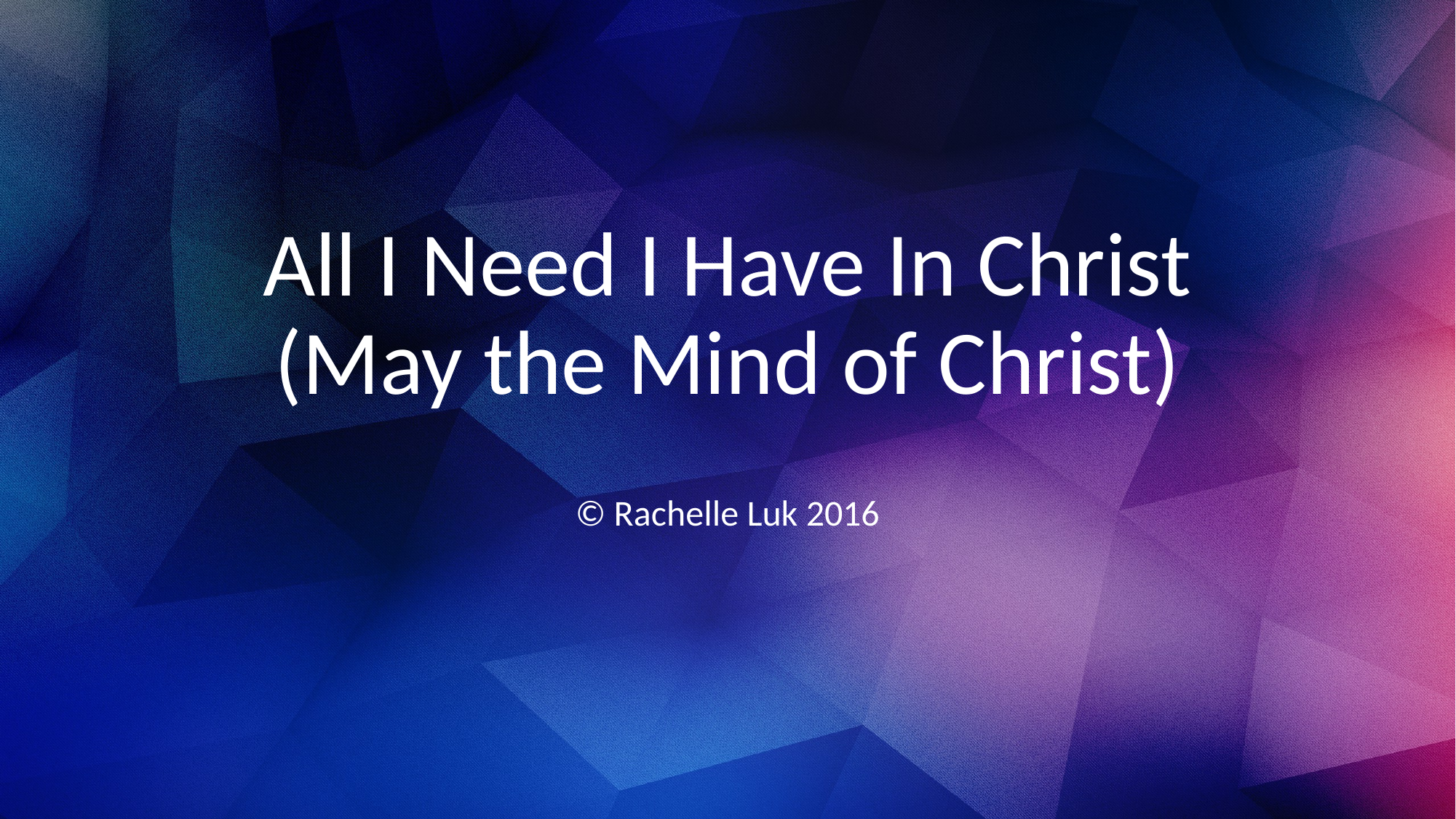

# All I Need I Have In Christ (May the Mind of Christ)

© Rachelle Luk 2016